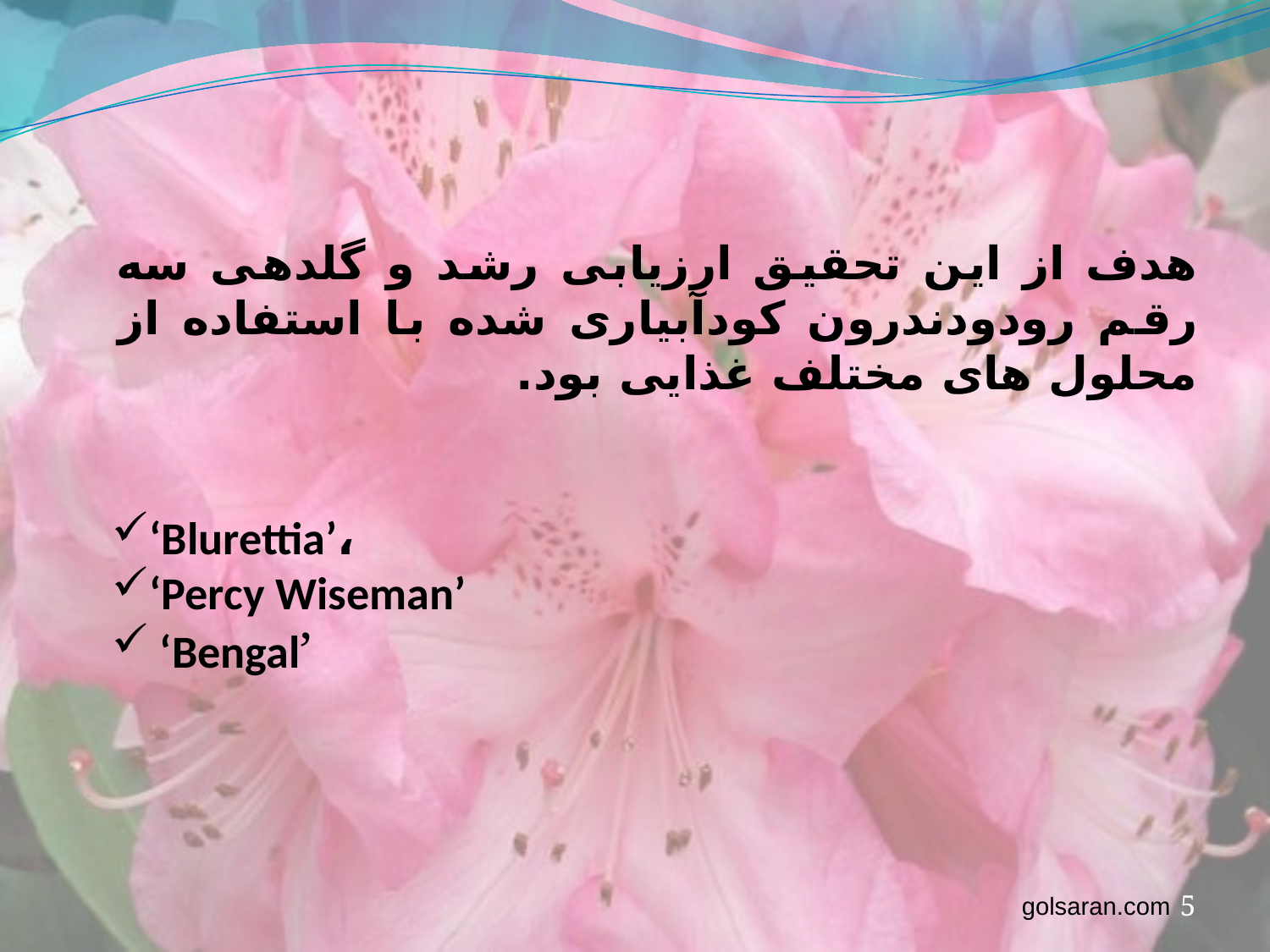

هدف از این تحقیق ارزیابی رشد و گلدهی سه رقم رودودندرون کودآبیاری شده با استفاده از محلول های مختلف غذایی بود.

‘Blurettia’،
‘Percy Wiseman’
 ‘Bengal’

golsaran.com
5